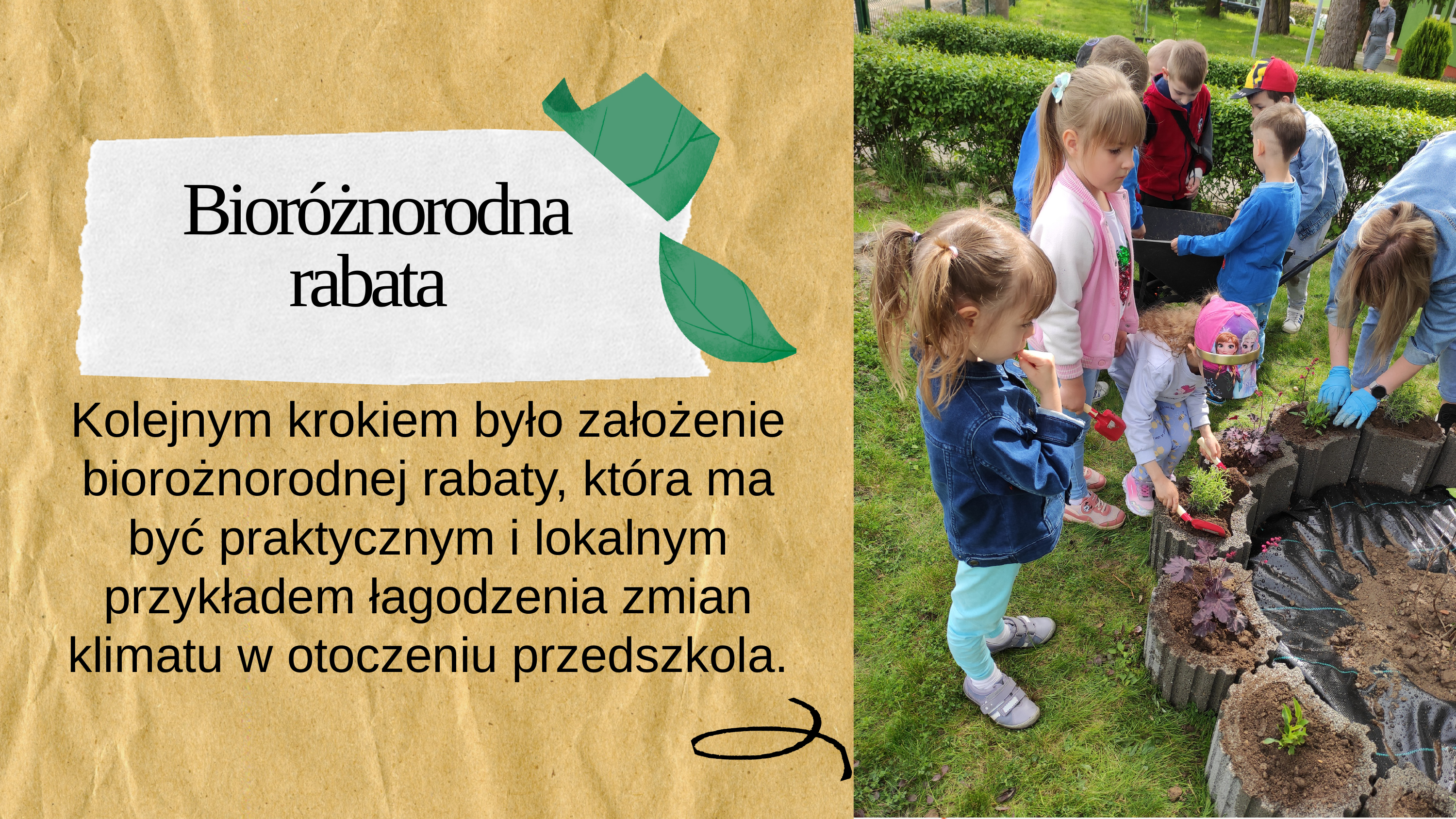

Bioróżnorodna rabata

Kolejnym krokiem było założenie biorożnorodnej rabaty, która ma być praktycznym i lokalnym przykładem łagodzenia zmian klimatu w otoczeniu przedszkola.